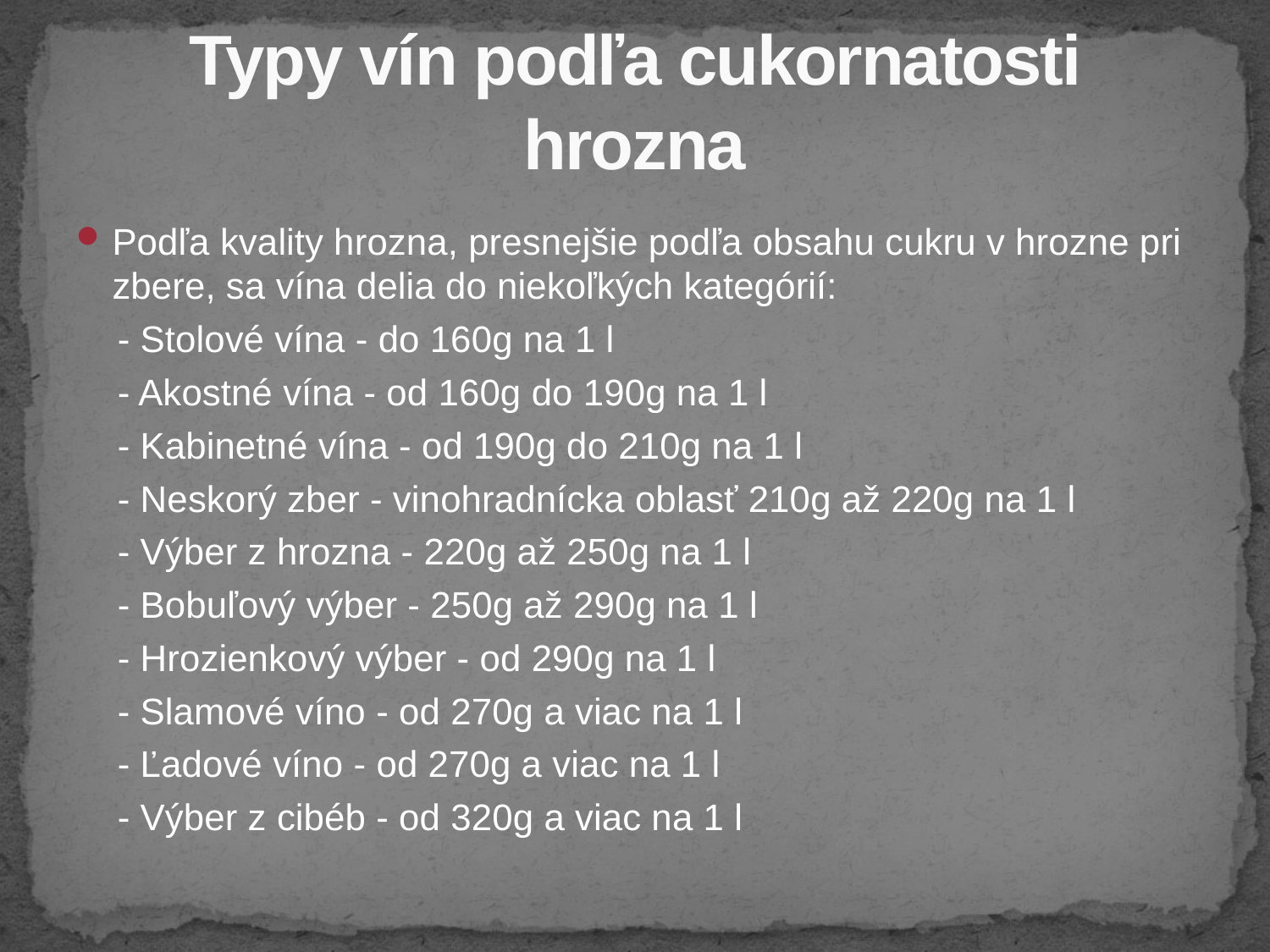

# Typy vín podľa cukornatosti hrozna
Podľa kvality hrozna, presnejšie podľa obsahu cukru v hrozne pri zbere, sa vína delia do niekoľkých kategórií:
    - Stolové vína - do 160g na 1 l
    - Akostné vína - od 160g do 190g na 1 l
    - Kabinetné vína - od 190g do 210g na 1 l
    - Neskorý zber - vinohradnícka oblasť 210g až 220g na 1 l
    - Výber z hrozna - 220g až 250g na 1 l
    - Bobuľový výber - 250g až 290g na 1 l
    - Hrozienkový výber - od 290g na 1 l
    - Slamové víno - od 270g a viac na 1 l
    - Ľadové víno - od 270g a viac na 1 l
    - Výber z cibéb - od 320g a viac na 1 l